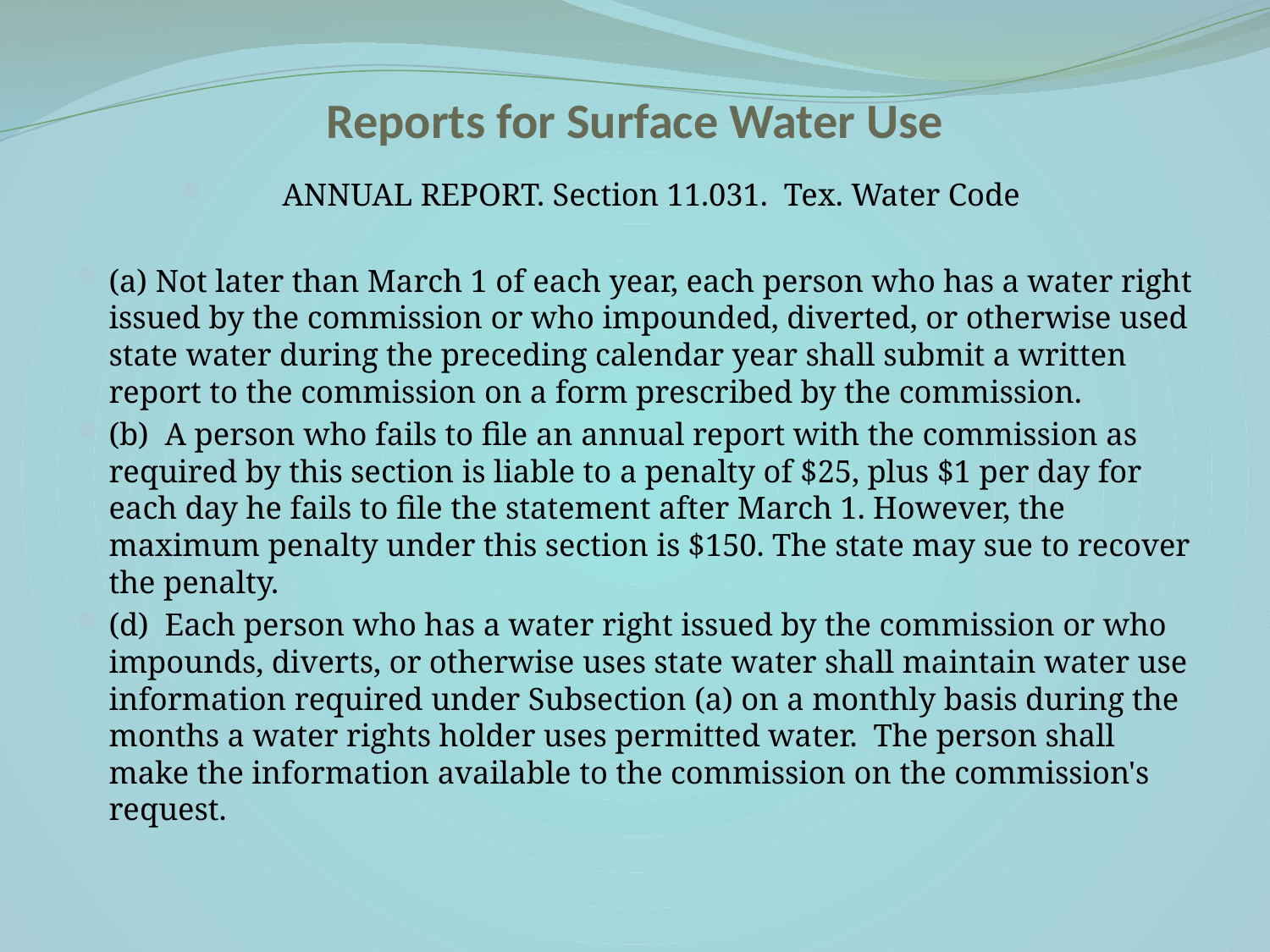

# Reports for Surface Water Use
ANNUAL REPORT. Section 11.031.  Tex. Water Code

(a) Not later than March 1 of each year, each person who has a water right issued by the commission or who impounded, diverted, or otherwise used state water during the preceding calendar year shall submit a written report to the commission on a form prescribed by the commission.
(b)  A person who fails to file an annual report with the commission as required by this section is liable to a penalty of $25, plus $1 per day for each day he fails to file the statement after March 1. However, the maximum penalty under this section is $150. The state may sue to recover the penalty.
(d)  Each person who has a water right issued by the commission or who impounds, diverts, or otherwise uses state water shall maintain water use information required under Subsection (a) on a monthly basis during the months a water rights holder uses permitted water.  The person shall make the information available to the commission on the commission's request.